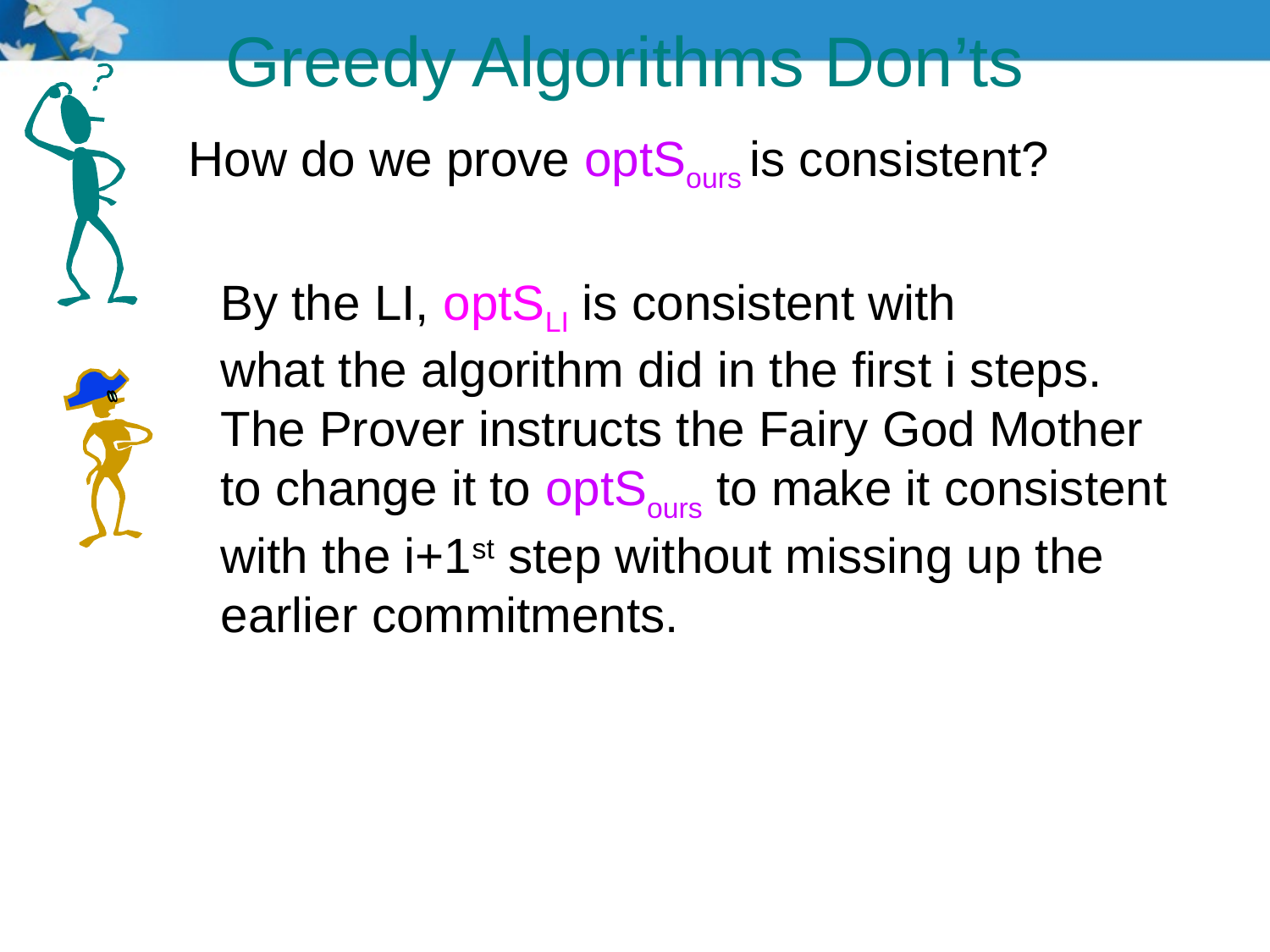

Greedy Algorithms Don’ts

How do we prove optSours is consistent?
By the LI, optSLI is consistent with
what the algorithm did in the first i steps.
The Prover instructs the Fairy God Mother
to change it to optSours to make it consistent
with the i+1st step without missing up the
earlier commitments.